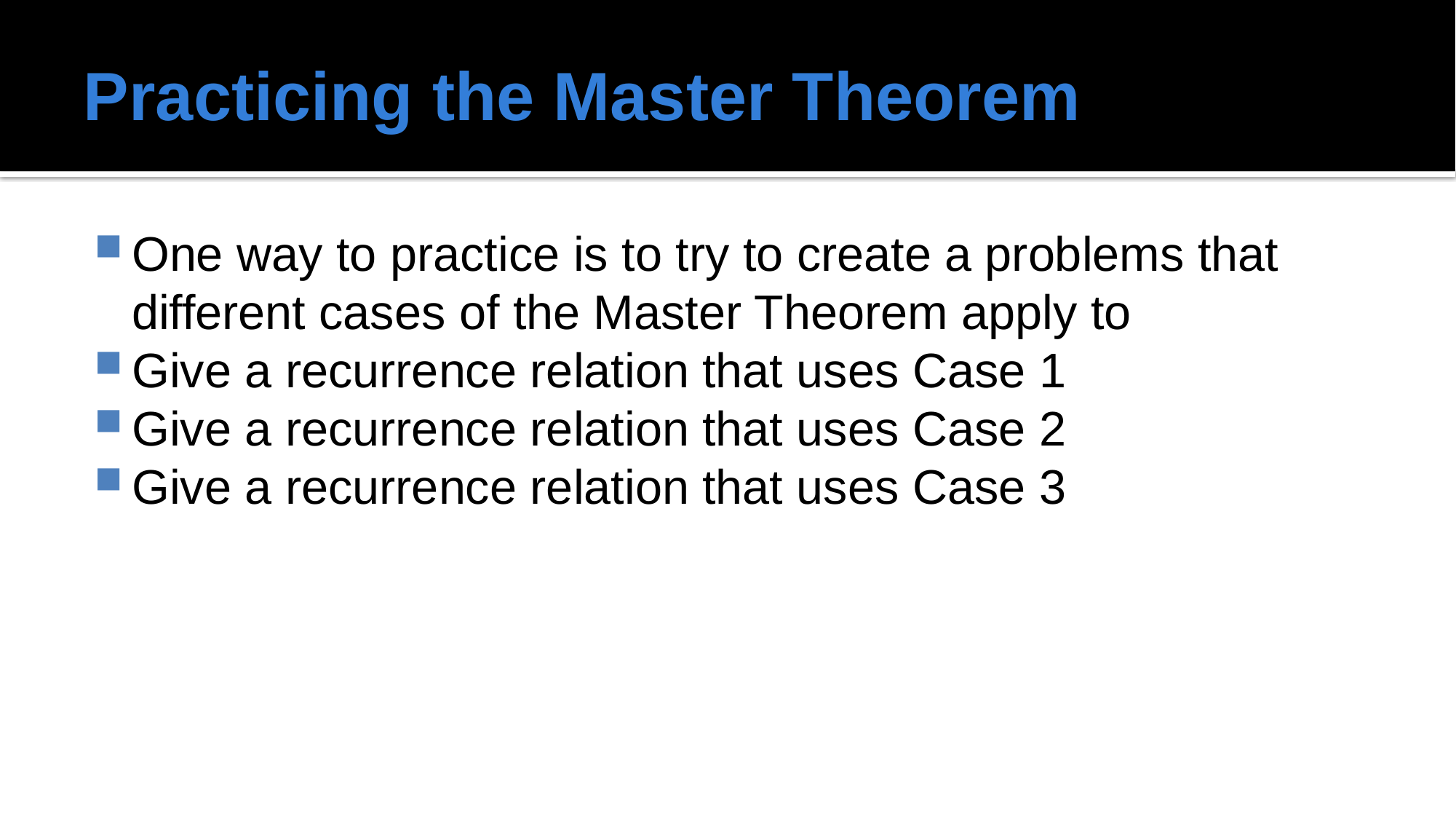

# Practicing the Master Theorem
One way to practice is to try to create a problems that different cases of the Master Theorem apply to
Give a recurrence relation that uses Case 1
Give a recurrence relation that uses Case 2
Give a recurrence relation that uses Case 3